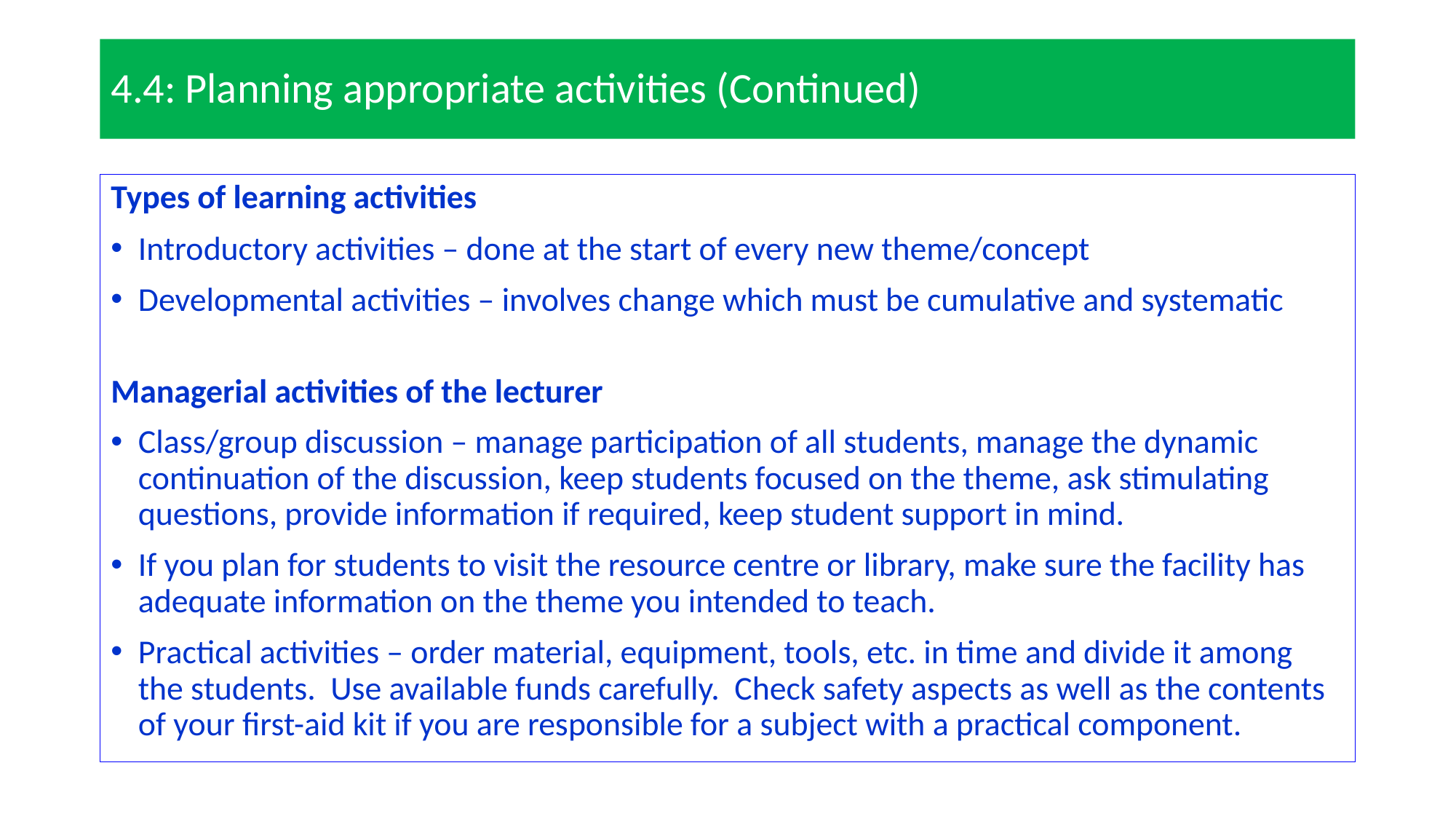

4.4: Planning appropriate activities (Continued)
#
Types of learning activities
Introductory activities – done at the start of every new theme/concept
Developmental activities – involves change which must be cumulative and systematic

Managerial activities of the lecturer
Class/group discussion – manage participation of all students, manage the dynamic continuation of the discussion, keep students focused on the theme, ask stimulating questions, provide information if required, keep student support in mind.
If you plan for students to visit the resource centre or library, make sure the facility has adequate information on the theme you intended to teach.
Practical activities – order material, equipment, tools, etc. in time and divide it among the students.  Use available funds carefully.  Check safety aspects as well as the contents of your first-aid kit if you are responsible for a subject with a practical component.